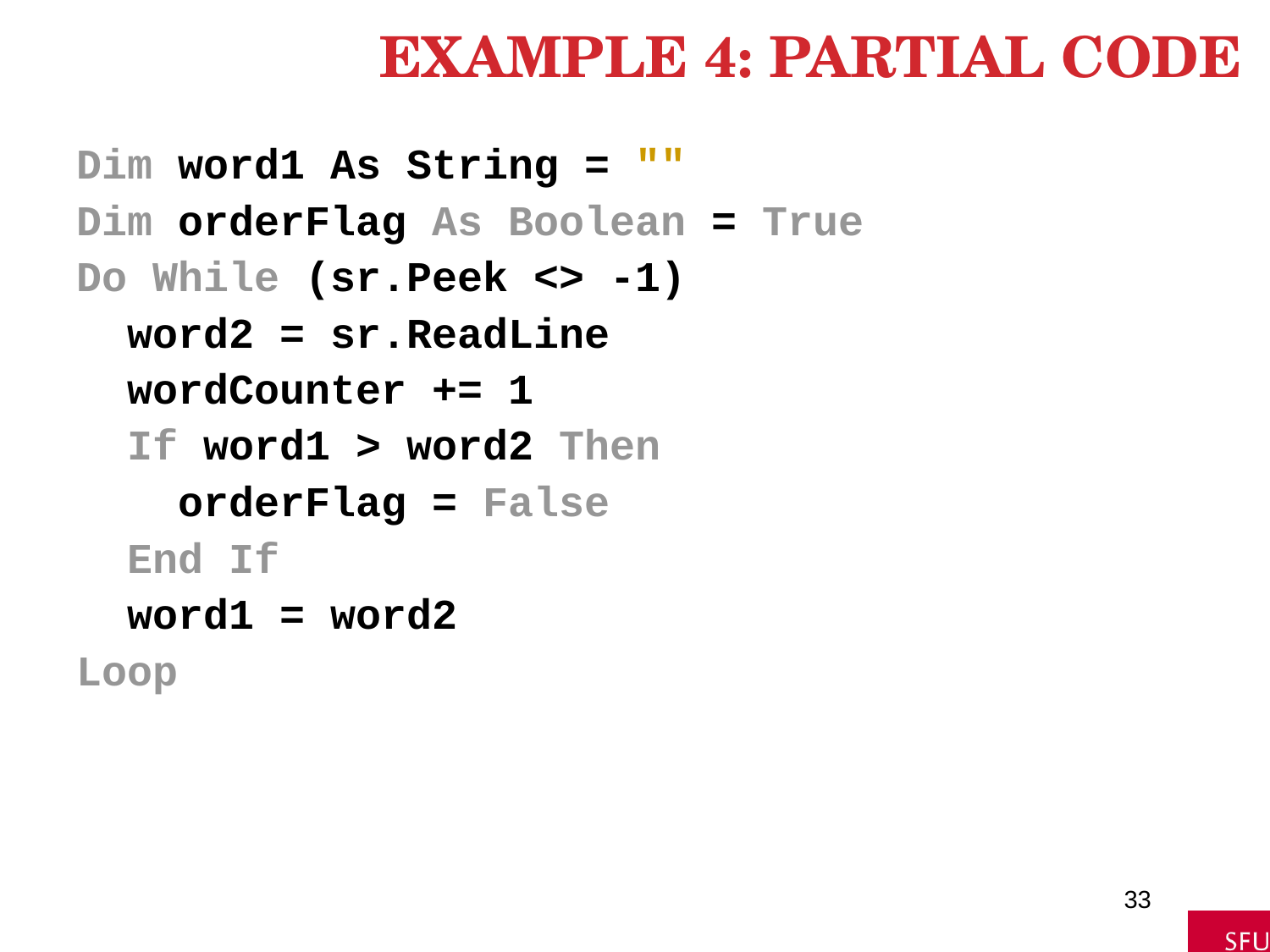

# Example 4: Partial Code
Dim word1 As String = ""
Dim orderFlag As Boolean = True
Do While (sr.Peek <> -1)
  word2 = sr.ReadLine
  wordCounter += 1
  If word1 > word2 Then
    orderFlag = False
  End If
  word1 = word2
Loop
33